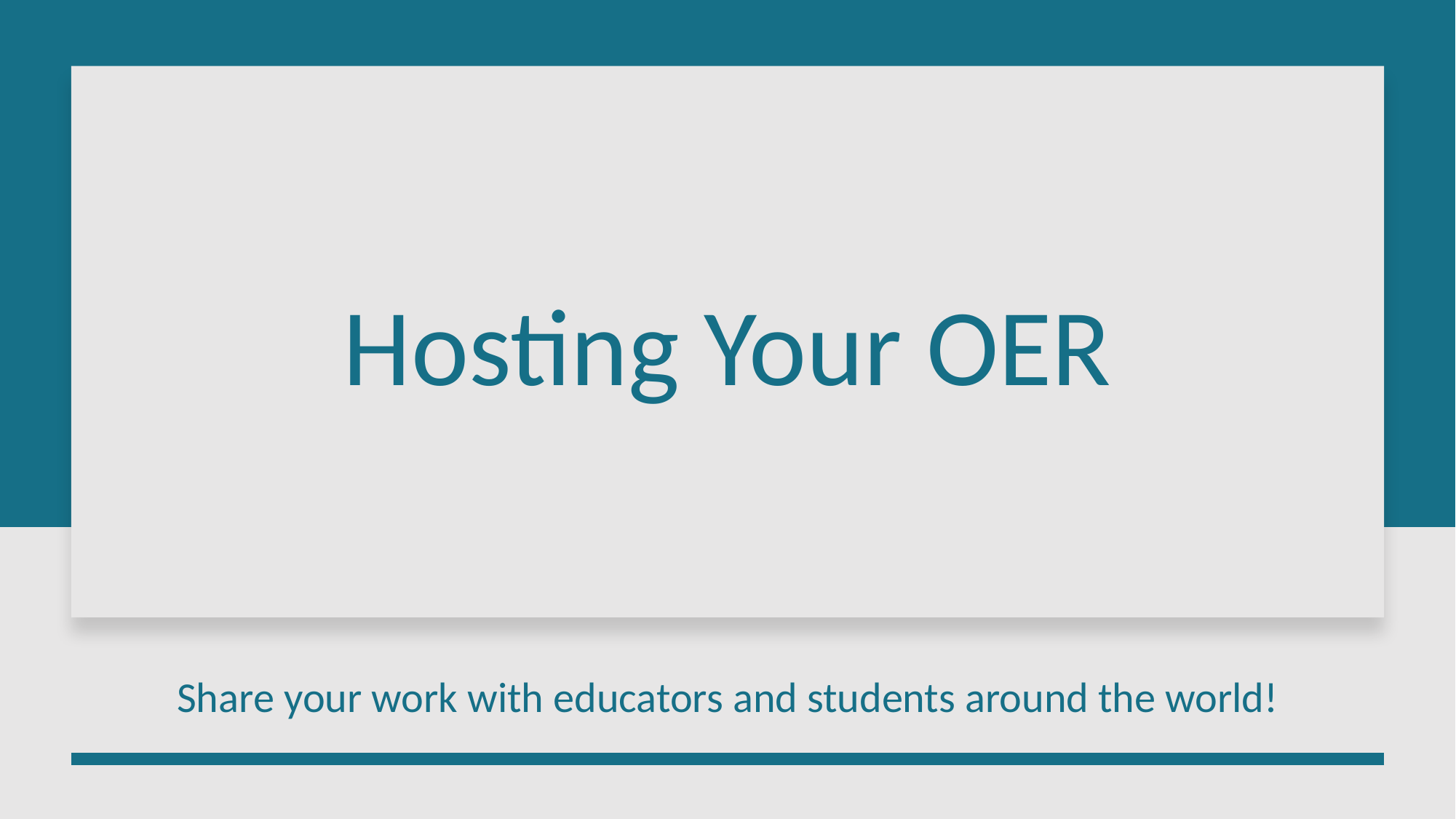

# Hosting Your OER
Share your work with educators and students around the world!